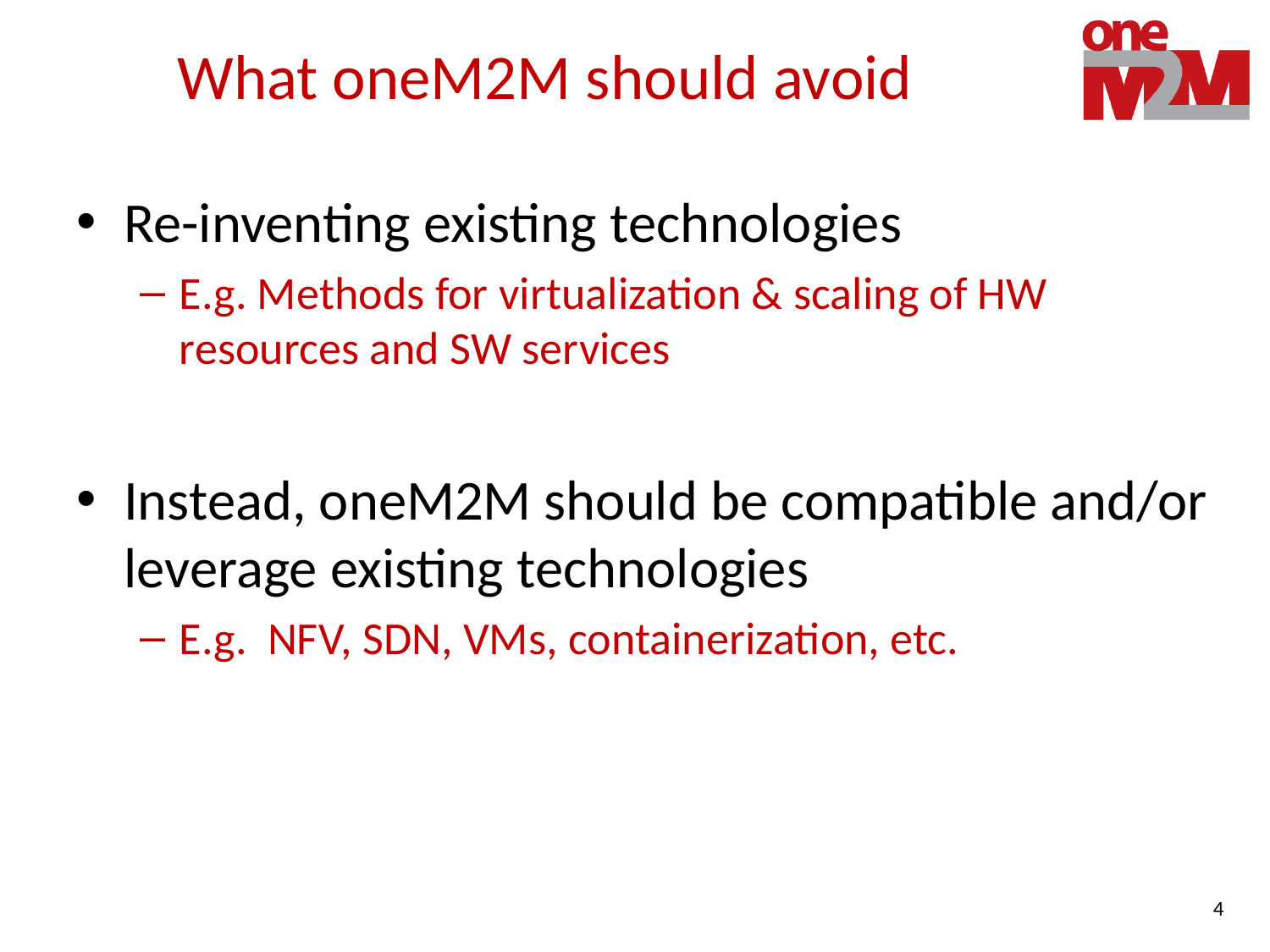

# What oneM2M should avoid
Re-inventing existing technologies
E.g. Methods for virtualization & scaling of HW resources and SW services

Instead, oneM2M should be compatible and/or leverage existing technologies
E.g.  NFV, SDN, VMs, containerization, etc.